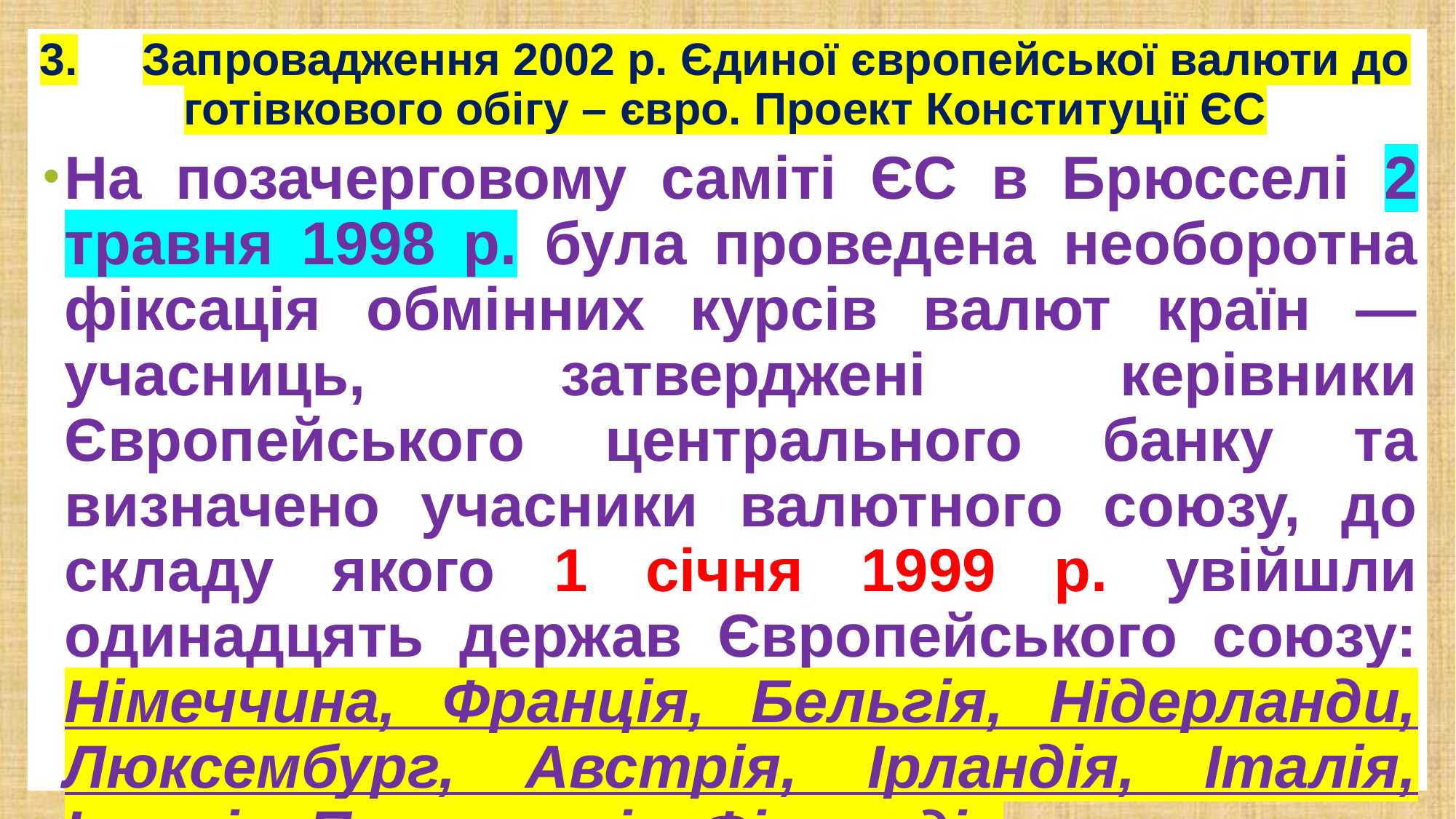

# 3.	Запровадження 2002 р. Єдиної європейської валюти до готівкового обігу – євро. Проект Конституції ЄС
На позачерговому саміті ЄС в Брюсселі 2 травня 1998 р. була проведена необоротна фіксація обмінних курсів валют країн — учасниць, затверджені керівники Європейського центрального банку та визначено учасники валютного союзу, до складу якого 1 січня 1999 р. увійшли одинадцять держав Європейського союзу: Німеччина, Франція, Бельгія, Нідерланди, Люксембург, Австрія, Ірландія, Італія, Іспанія, Португалія, Фінляндія.